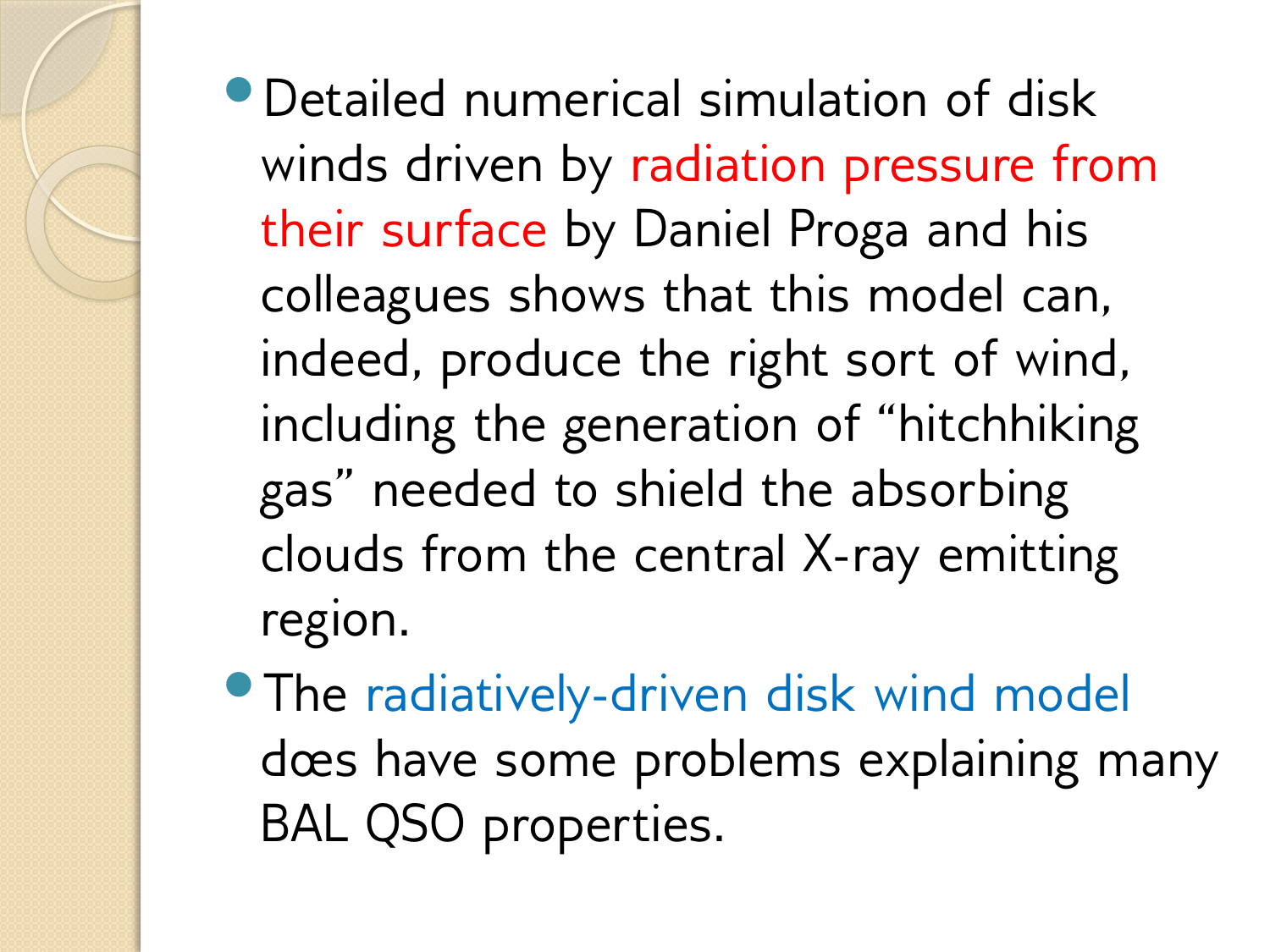

Detailed numerical simulation of disk winds driven by radiation pressure from their surface by Daniel Proga and his colleagues shows that this model can, indeed, produce the right sort of wind, including the generation of “hitchhiking gas” needed to shield the absorbing clouds from the central X-ray emitting region.
The radiatively-driven disk wind model does have some problems explaining many BAL QSO properties.